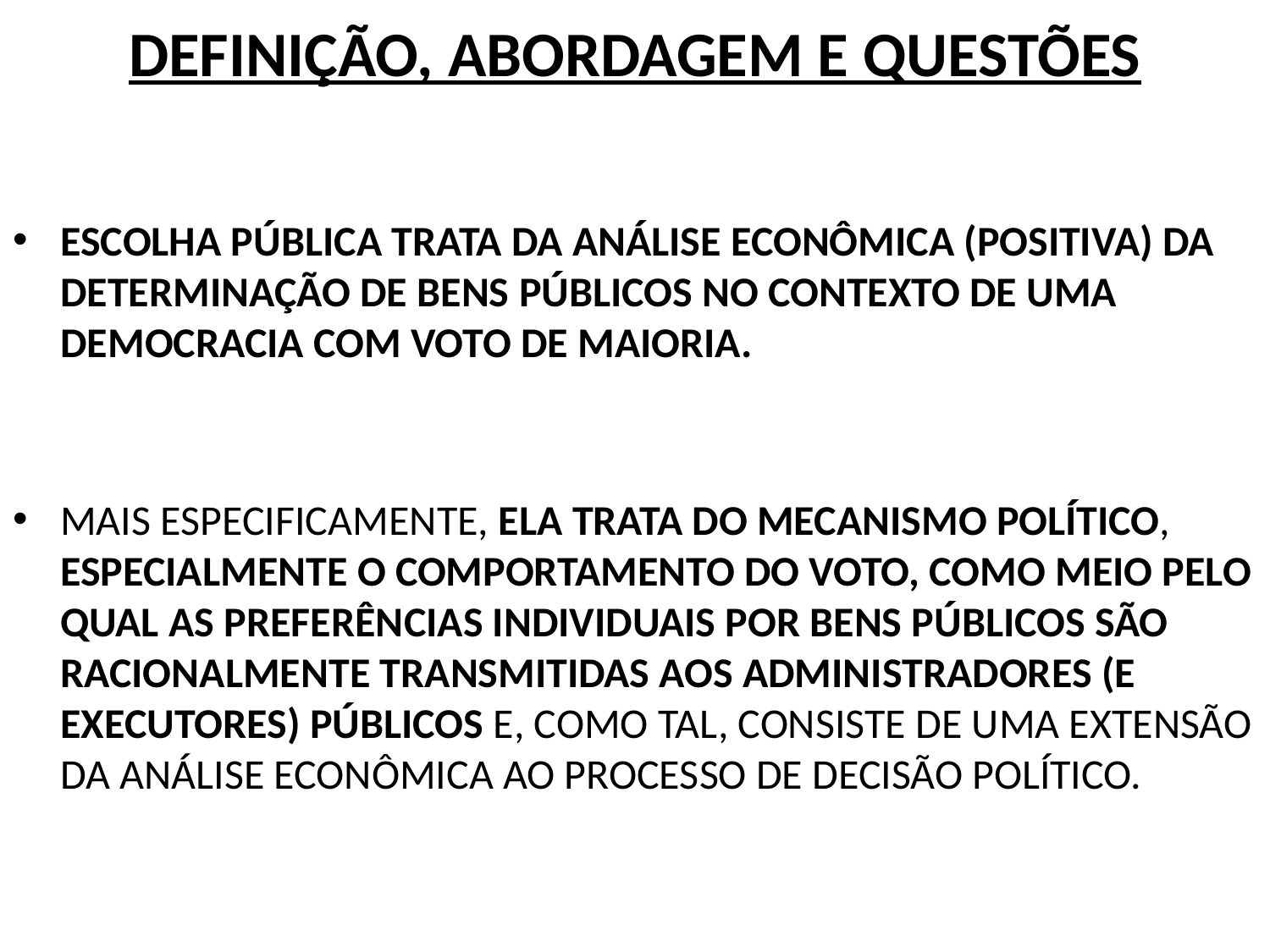

# DEFINIÇÃO, ABORDAGEM E QUESTÕES

ESCOLHA PÚBLICA TRATA DA ANÁLISE ECONÔMICA (POSITIVA) DA DETERMINAÇÃO DE BENS PÚBLICOS NO CONTEXTO DE UMA DEMOCRACIA COM VOTO DE MAIORIA.

MAIS ESPECIFICAMENTE, ELA TRATA DO MECANISMO POLÍTICO, ESPECIALMENTE O COMPORTAMENTO DO VOTO, COMO MEIO PELO QUAL AS PREFERÊNCIAS INDIVIDUAIS POR BENS PÚBLICOS SÃO RACIONALMENTE TRANSMITIDAS AOS ADMINISTRADORES (E EXECUTORES) PÚBLICOS E, COMO TAL, CONSISTE DE UMA EXTENSÃO DA ANÁLISE ECONÔMICA AO PROCESSO DE DECISÃO POLÍTICO.